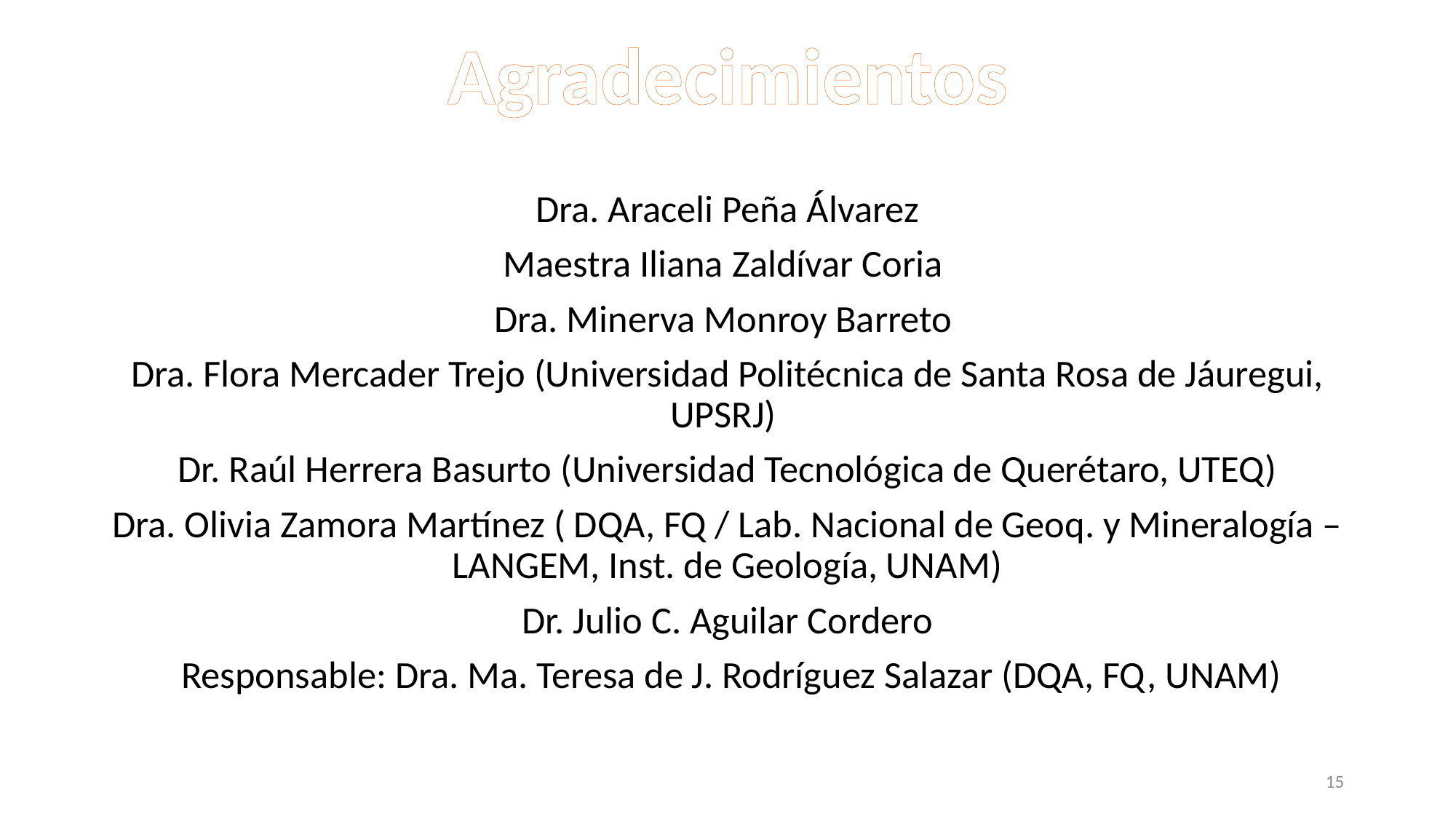

Agradecimientos
 Dra. Araceli Peña Álvarez
Maestra Iliana Zaldívar Coria
Dra. Minerva Monroy Barreto
Dra. Flora Mercader Trejo (Universidad Politécnica de Santa Rosa de Jáuregui, UPSRJ)
Dr. Raúl Herrera Basurto (Universidad Tecnológica de Querétaro, UTEQ)
Dra. Olivia Zamora Martínez ( DQA, FQ / Lab. Nacional de Geoq. y Mineralogía – LANGEM, Inst. de Geología, UNAM)
Dr. Julio C. Aguilar Cordero
 Responsable: Dra. Ma. Teresa de J. Rodríguez Salazar (DQA, FQ, UNAM)
15